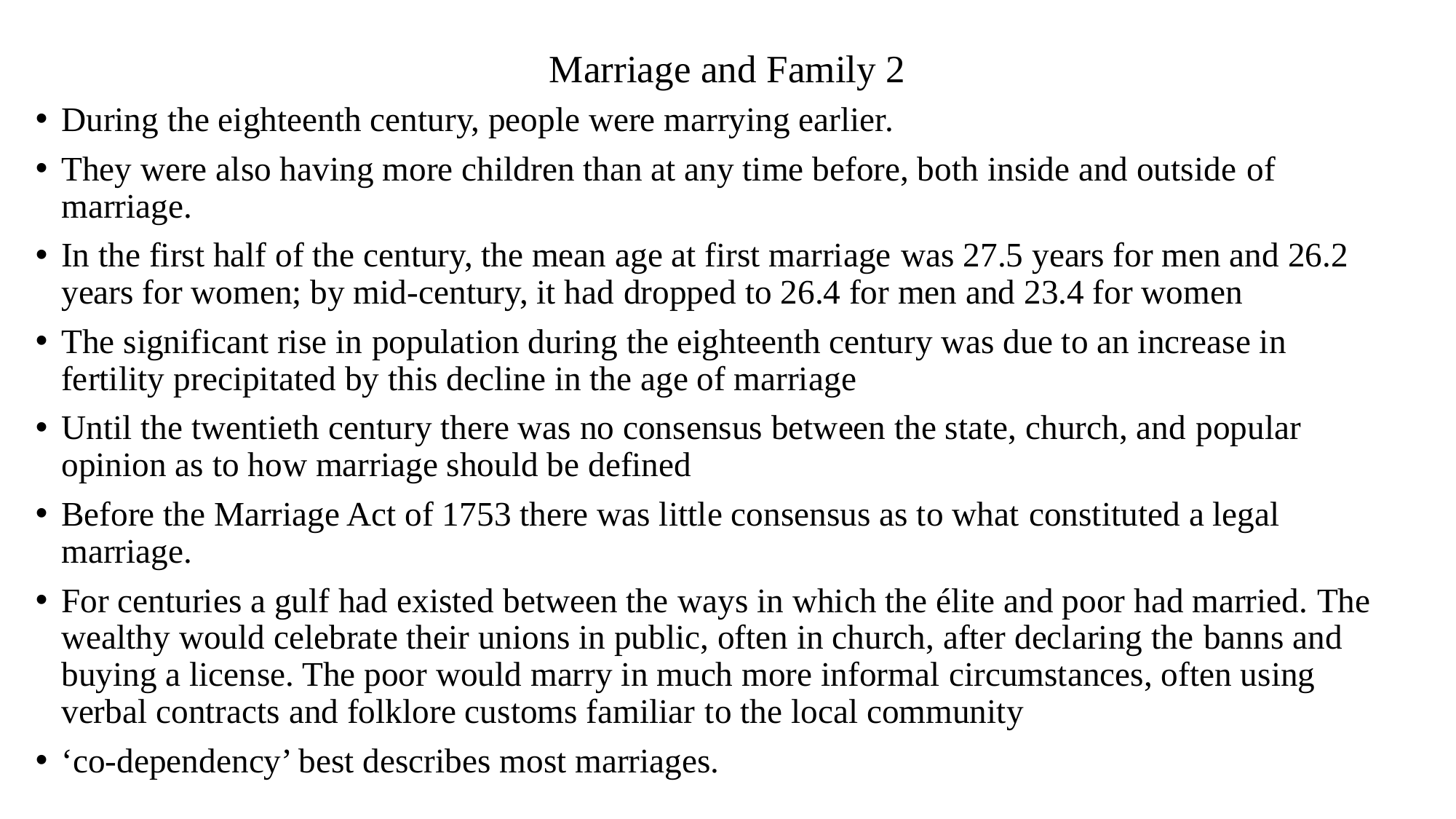

# Marriage and Family 2
During the eighteenth century, people were marrying earlier.
They were also having more children than at any time before, both inside and outside of marriage.
In the first half of the century, the mean age at first marriage was 27.5 years for men and 26.2 years for women; by mid-century, it had dropped to 26.4 for men and 23.4 for women
The significant rise in population during the eighteenth century was due to an increase in fertility precipitated by this decline in the age of marriage
Until the twentieth century there was no consensus between the state, church, and popular opinion as to how marriage should be defined
Before the Marriage Act of 1753 there was little consensus as to what constituted a legal marriage.
For centuries a gulf had existed between the ways in which the élite and poor had married. The wealthy would celebrate their unions in public, often in church, after declaring the banns and buying a license. The poor would marry in much more informal circumstances, often using verbal contracts and folklore customs familiar to the local community
‘co-dependency’ best describes most marriages.